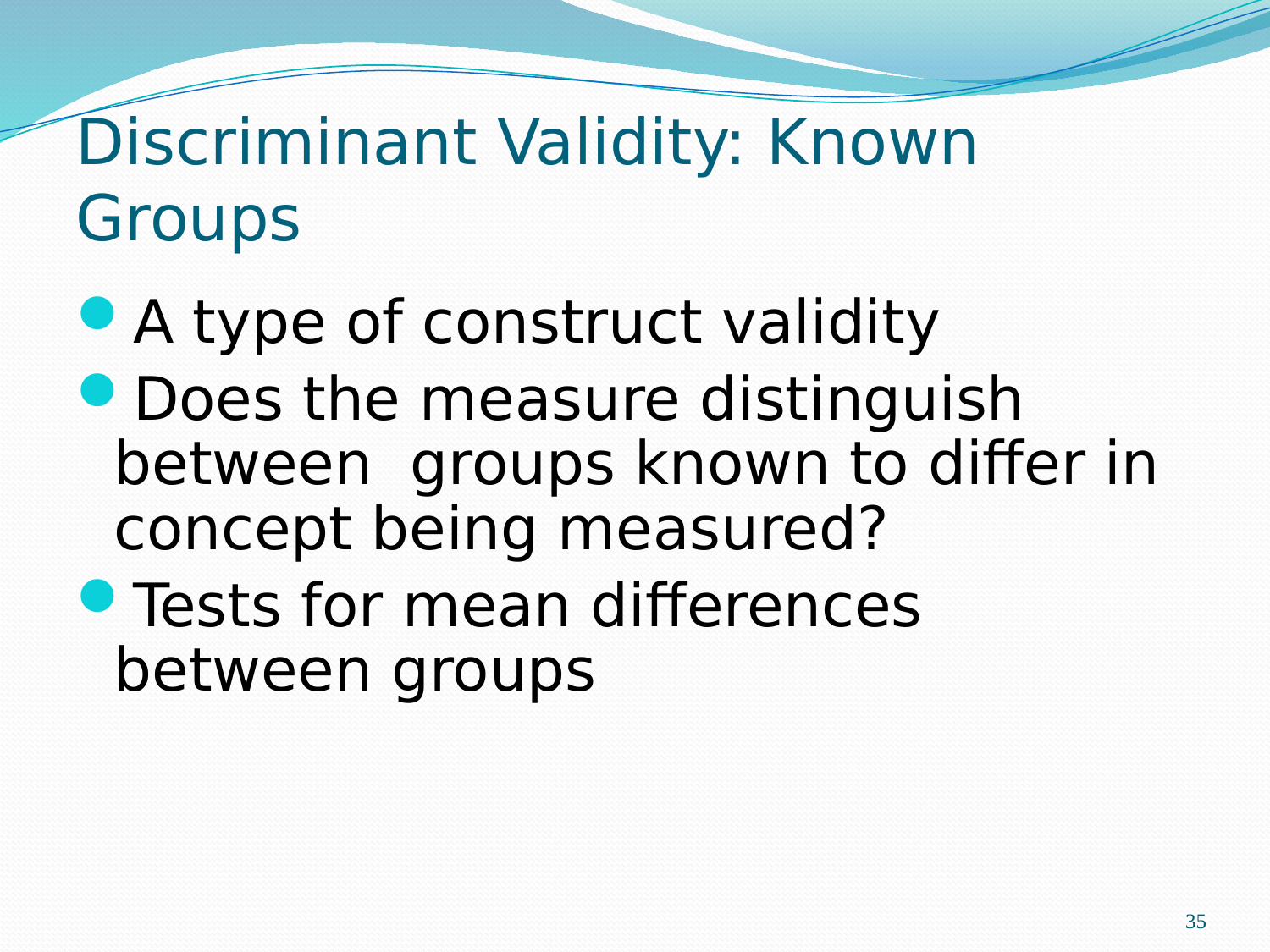

# Discriminant Validity: Known Groups
A type of construct validity
Does the measure distinguish between  groups known to differ in concept being measured?
Tests for mean differences between groups
35